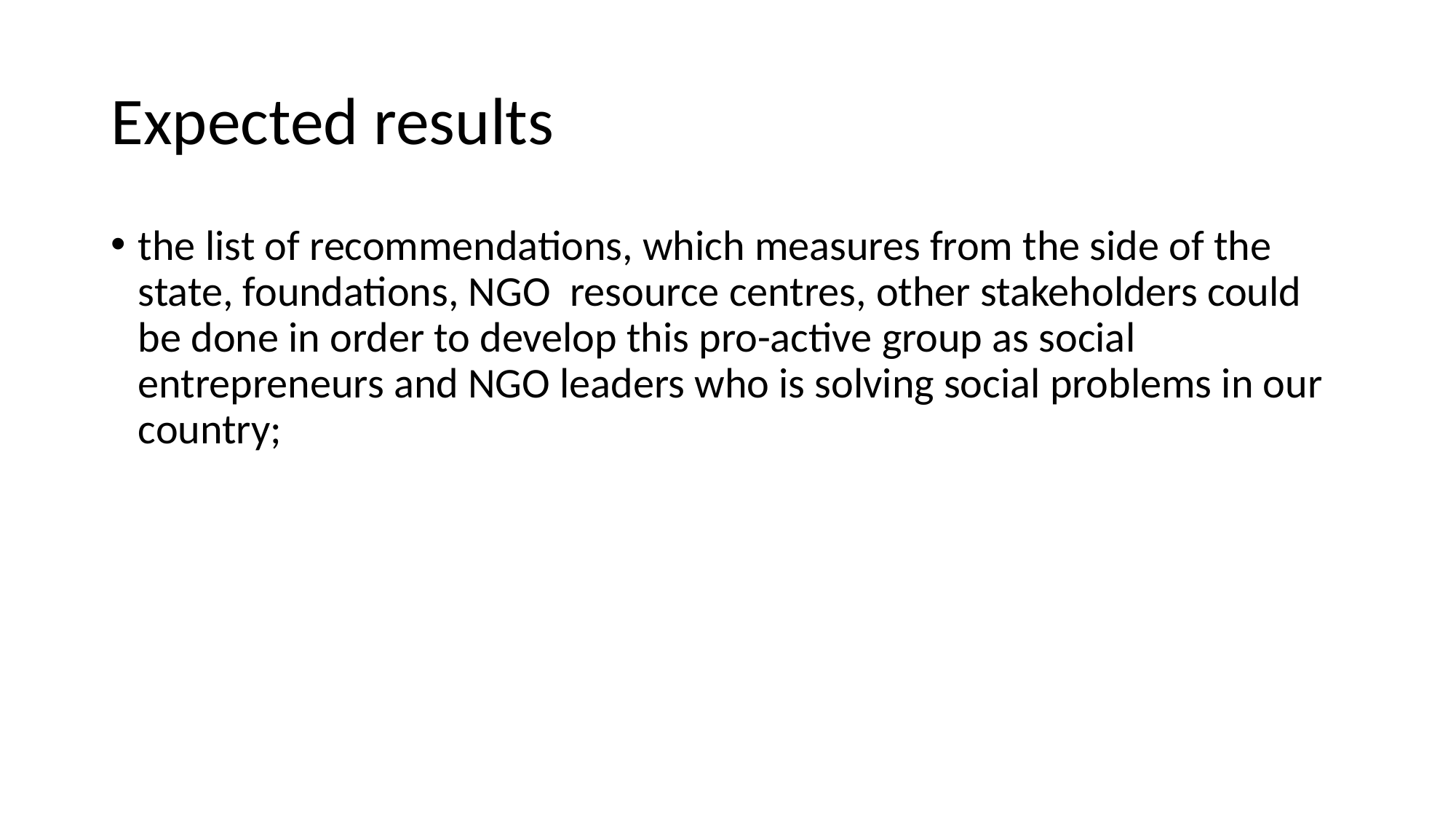

# Expected results
the list of recommendations, which measures from the side of the state, foundations, NGO  resource centres, other stakeholders could be done in order to develop this pro-active group as social entrepreneurs and NGO leaders who is solving social problems in our country;